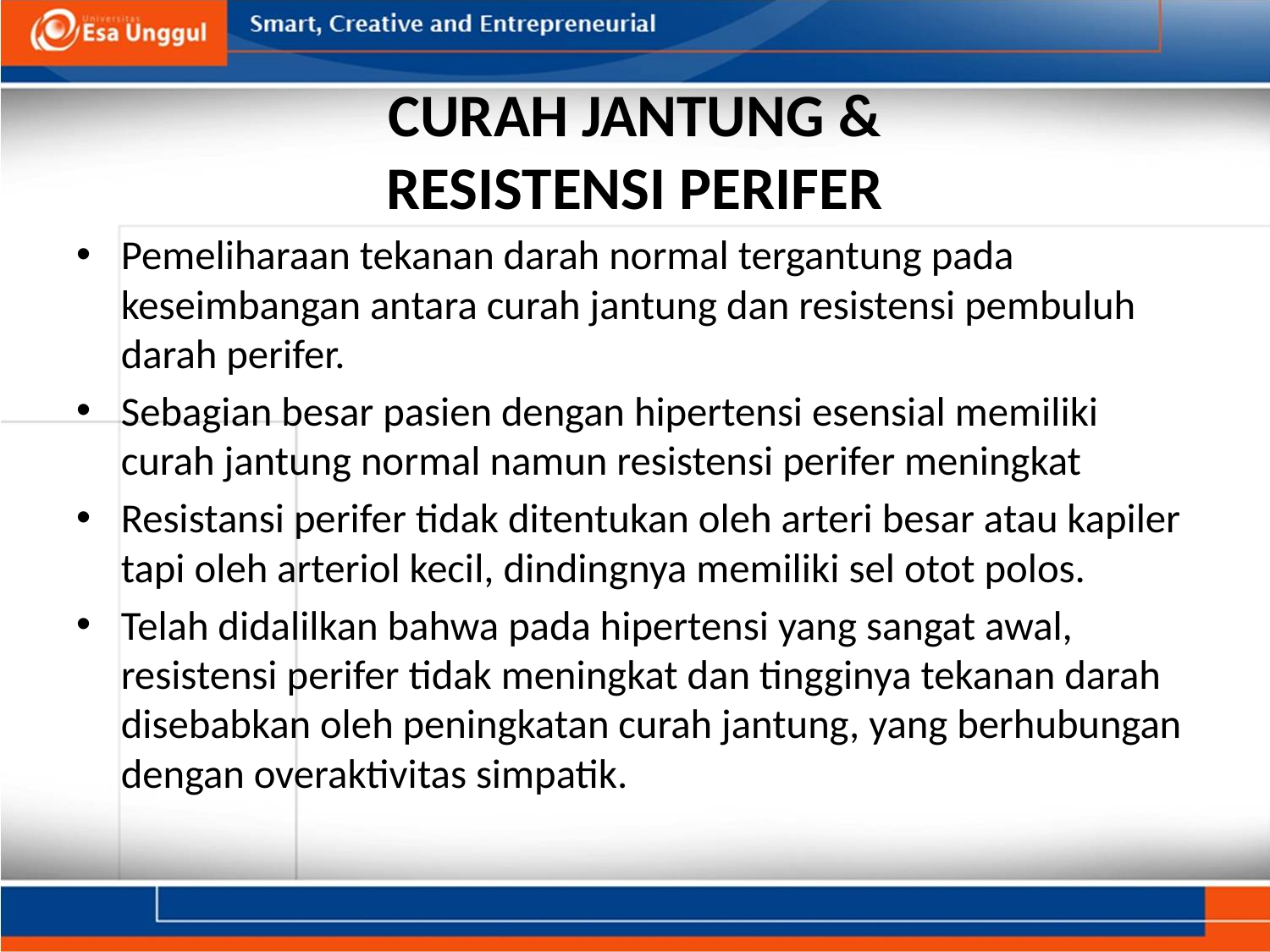

# CURAH JANTUNG & RESISTENSI PERIFER
Pemeliharaan tekanan darah normal tergantung pada keseimbangan antara curah jantung dan resistensi pembuluh darah perifer.
Sebagian besar pasien dengan hipertensi esensial memiliki curah jantung normal namun resistensi perifer meningkat
Resistansi perifer tidak ditentukan oleh arteri besar atau kapiler tapi oleh arteriol kecil, dindingnya memiliki sel otot polos.
Telah didalilkan bahwa pada hipertensi yang sangat awal, resistensi perifer tidak meningkat dan tingginya tekanan darah disebabkan oleh peningkatan curah jantung, yang berhubungan dengan overaktivitas simpatik.